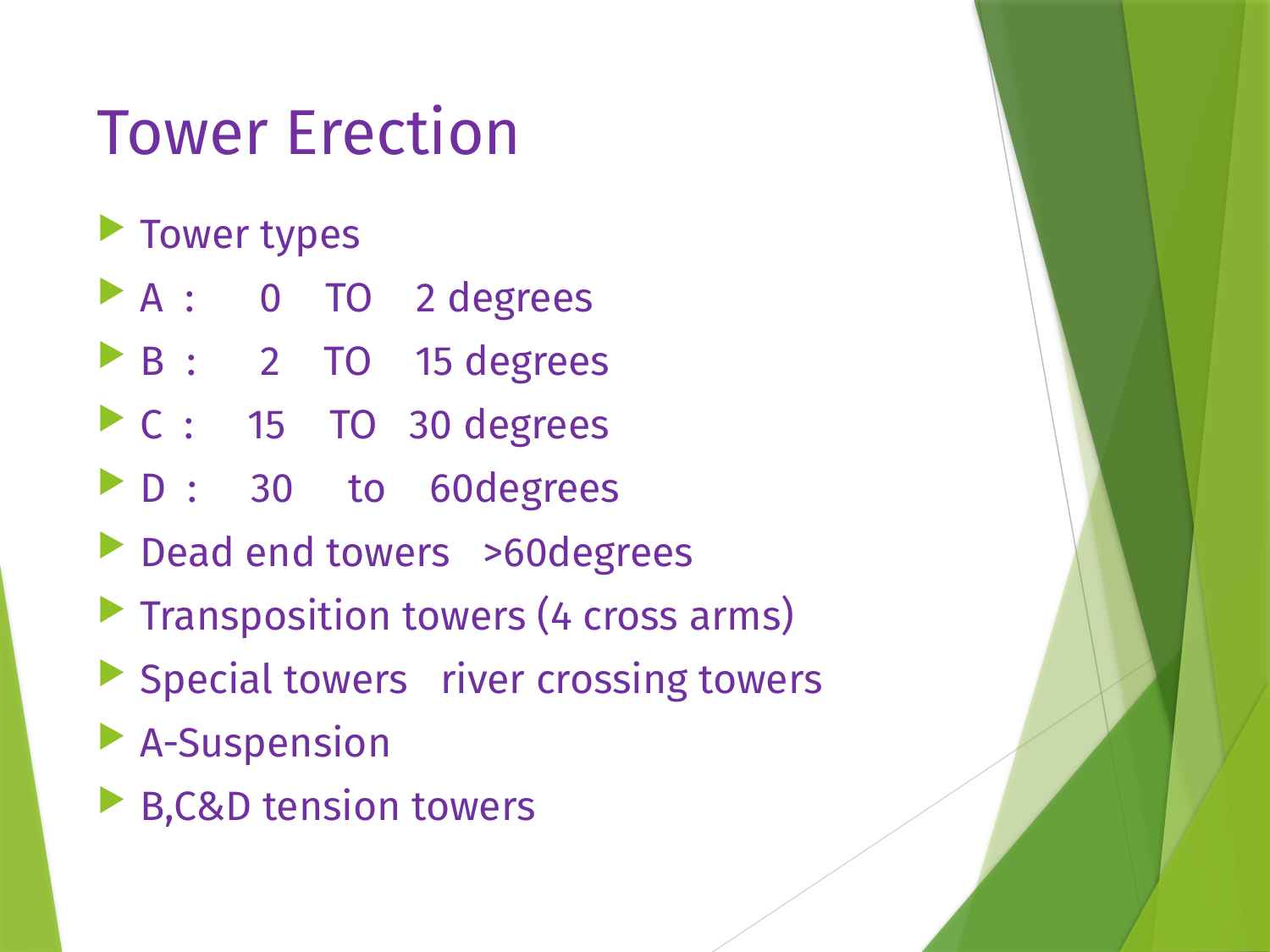

# Tower Erection
Tower types
A  :      0    TO    2 degrees
B  :      2    TO    15 degrees
C  :     15    TO   30 degrees
D  :     30     to    60degrees
Dead end towers   >60degrees
Transposition towers (4 cross arms)
Special towers   river crossing towers
A-Suspension
B,C&D tension towers